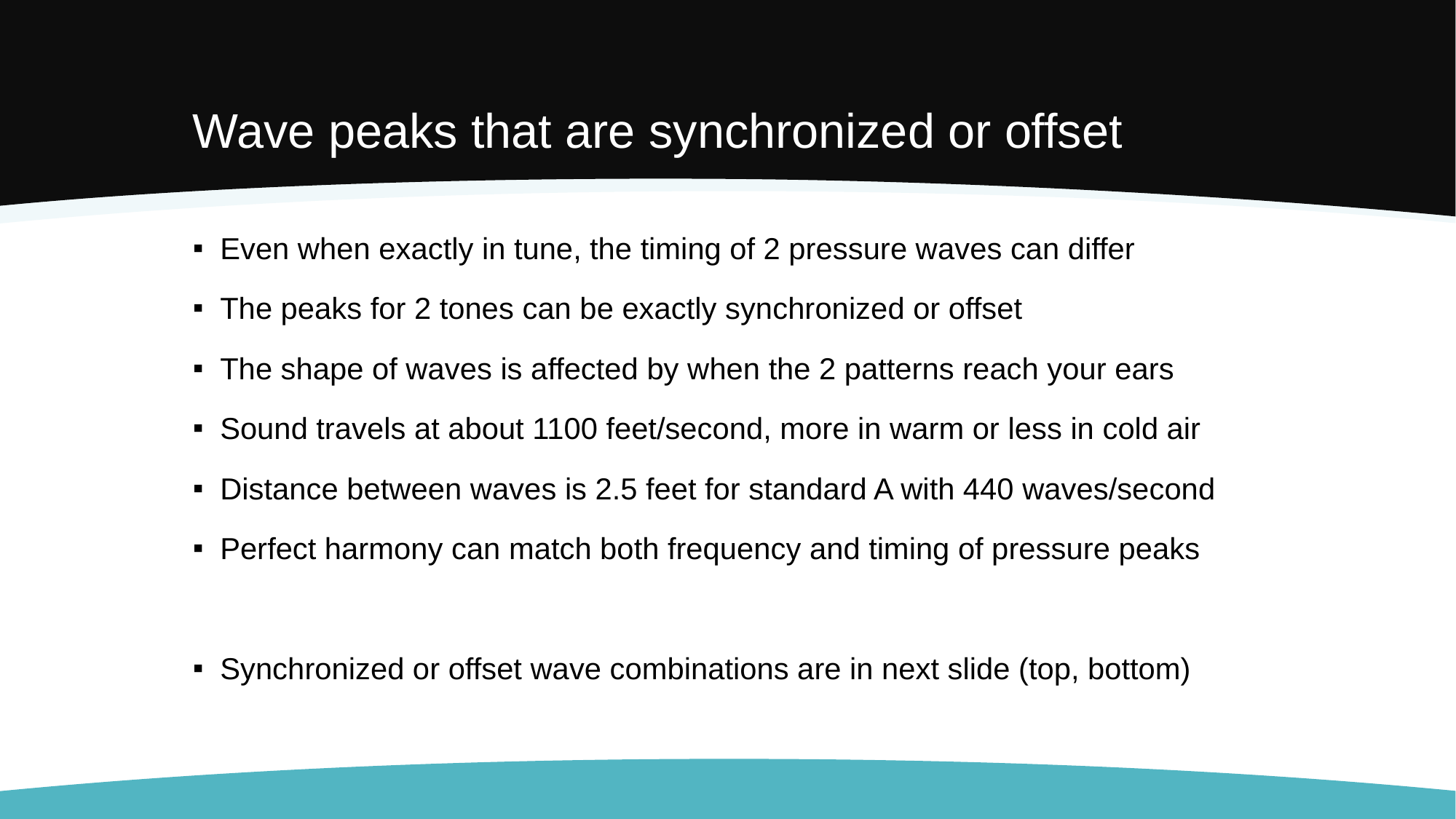

# Wave peaks that are synchronized or offset
Even when exactly in tune, the timing of 2 pressure waves can differ
The peaks for 2 tones can be exactly synchronized or offset
The shape of waves is affected by when the 2 patterns reach your ears
Sound travels at about 1100 feet/second, more in warm or less in cold air
Distance between waves is 2.5 feet for standard A with 440 waves/second
Perfect harmony can match both frequency and timing of pressure peaks

Synchronized or offset wave combinations are in next slide (top, bottom)